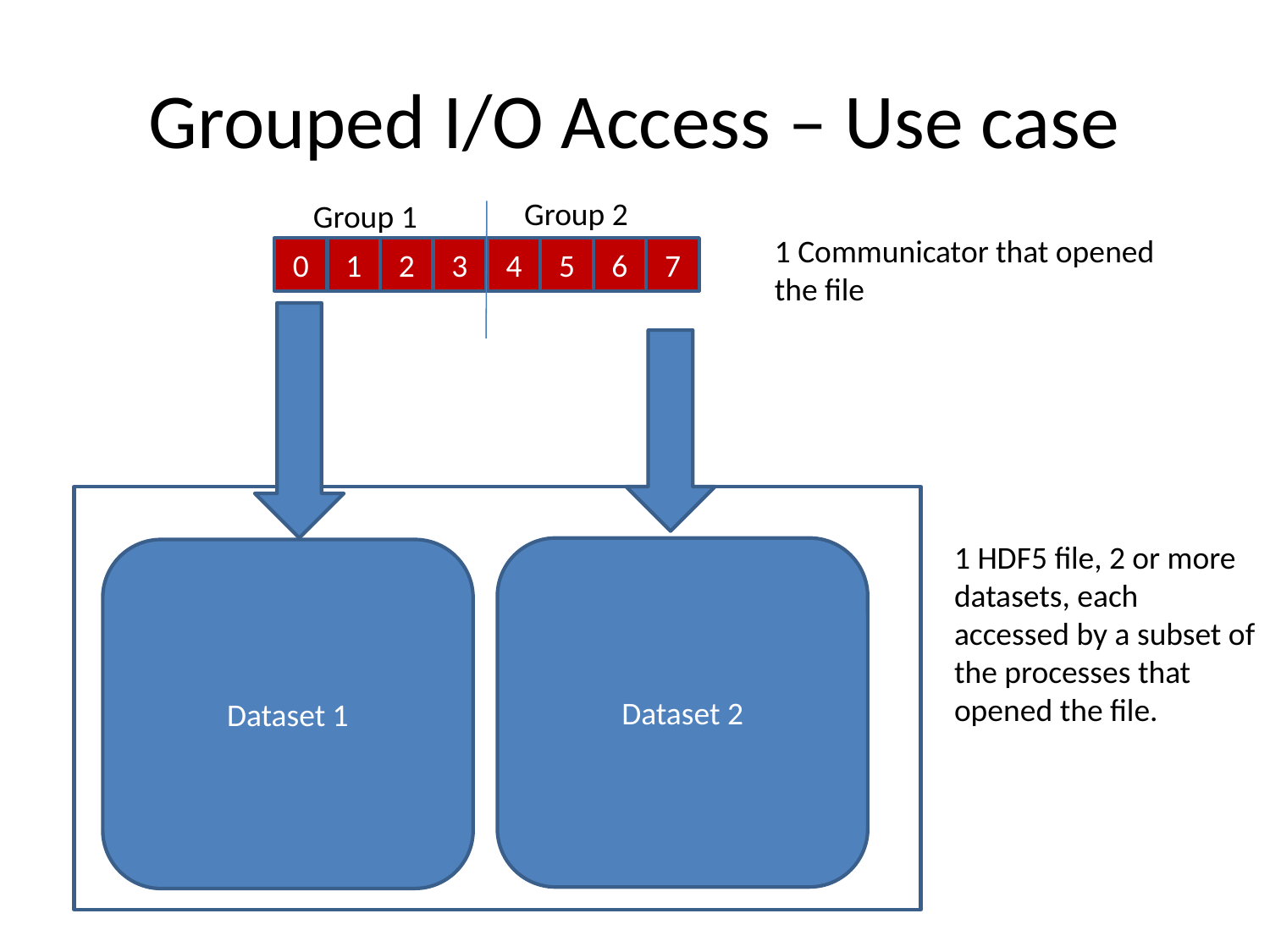

# Grouped I/O Access – Use case
Group 2
Group 1
1 Communicator that opened the file
0
1
2
3
4
5
6
7

1 HDF5 file, 2 or more datasets, each accessed by a subset of the processes that opened the file.
Dataset 2
Dataset 1